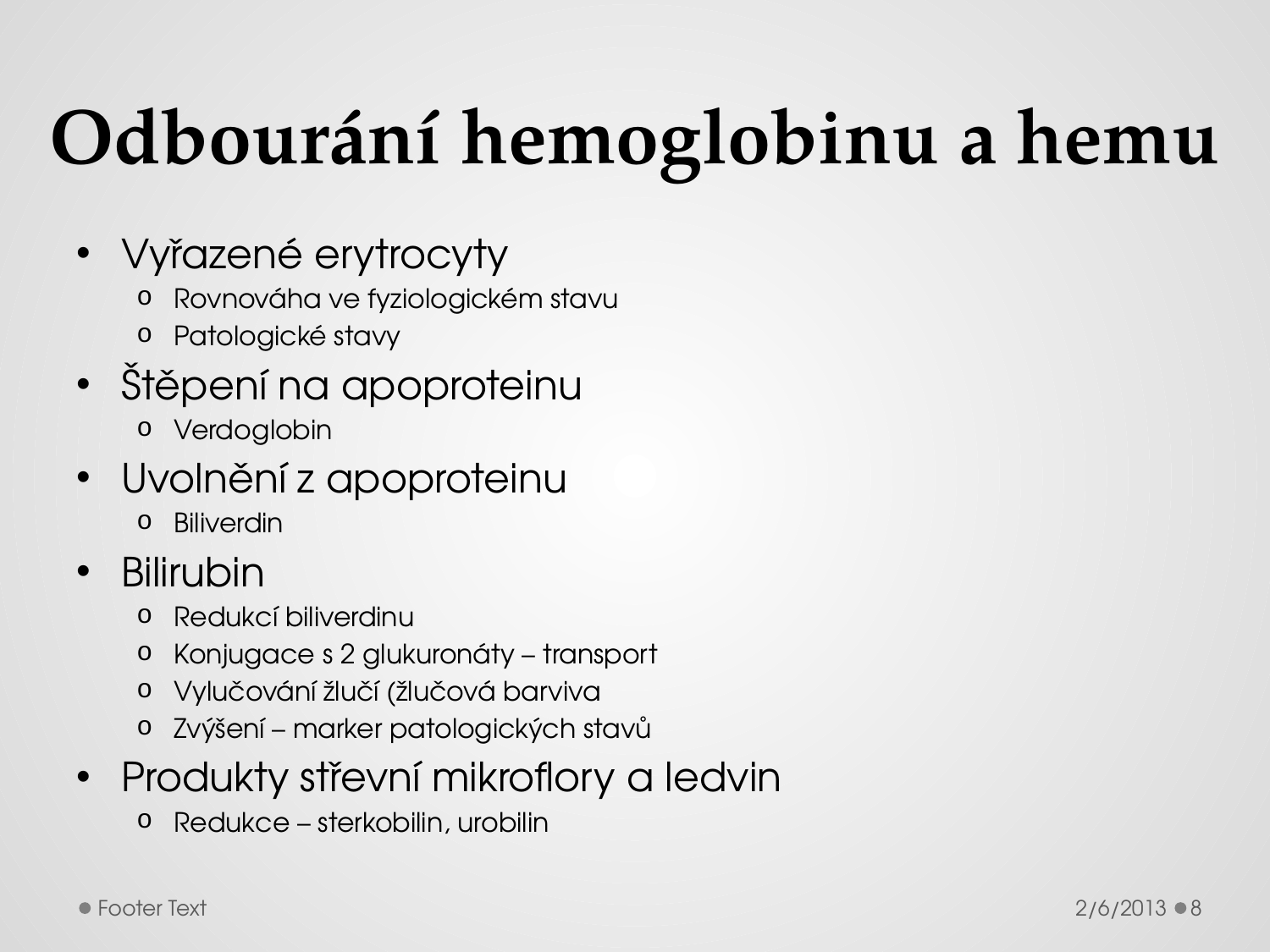

# Odbourání hemoglobinu a hemu
Vyřazené erytrocyty
Rovnováha ve fyziologickém stavu
Patologické stavy
Štěpení na apoproteinu
Verdoglobin
Uvolnění z apoproteinu
Biliverdin
Bilirubin
Redukcí biliverdinu
Konjugace s 2 glukuronáty – transport
Vylučování žlučí (žlučová barviva
Zvýšení – marker patologických stavů
Produkty střevní mikroflory a ledvin
Redukce – sterkobilin, urobilin

Footer Text
2/6/2013
8